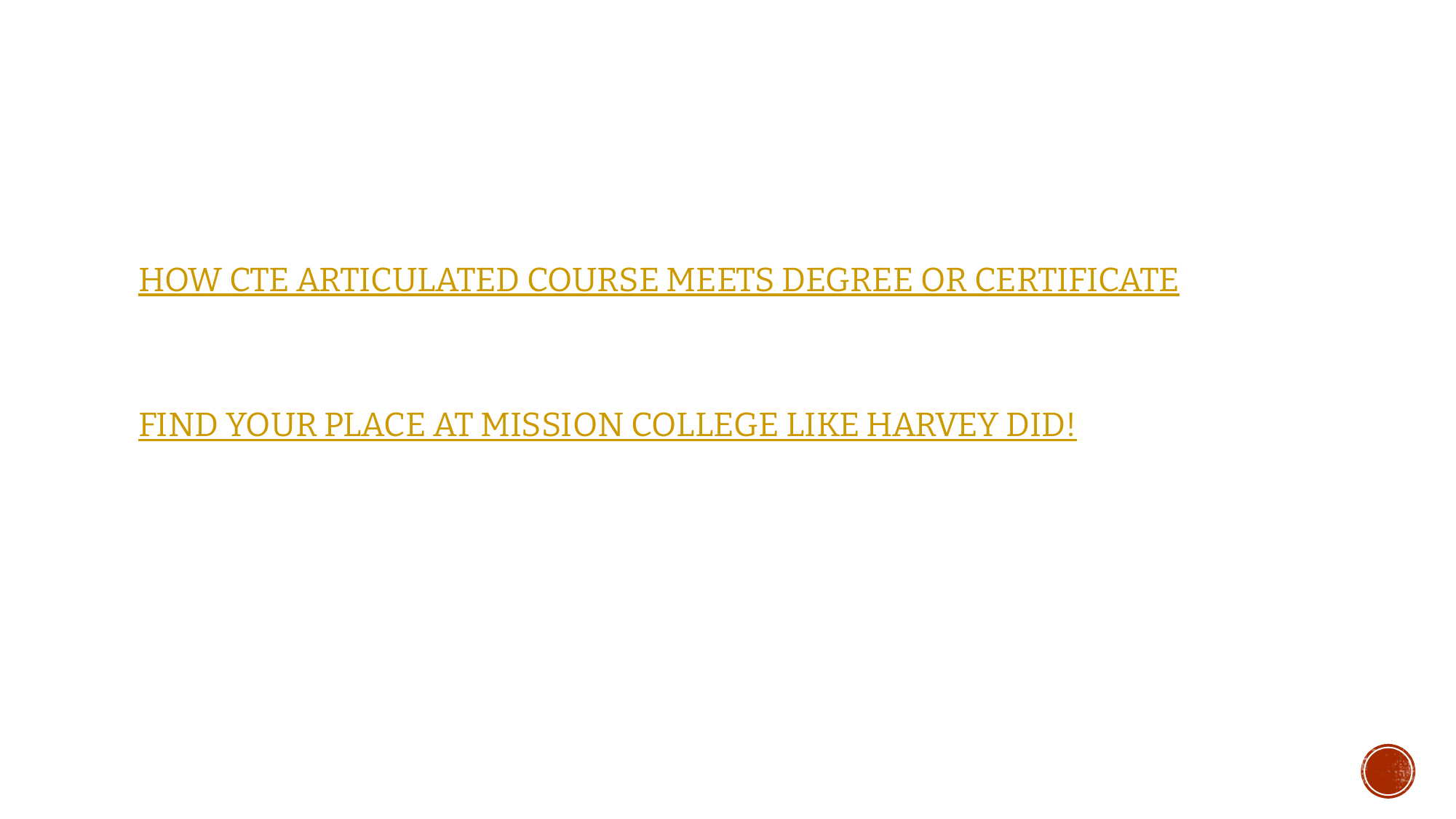

# HOW CTE ARTICULATED COURSE MEETS DEGREE OR CERTIFICATE Find your place at Mission College like Harvey did!